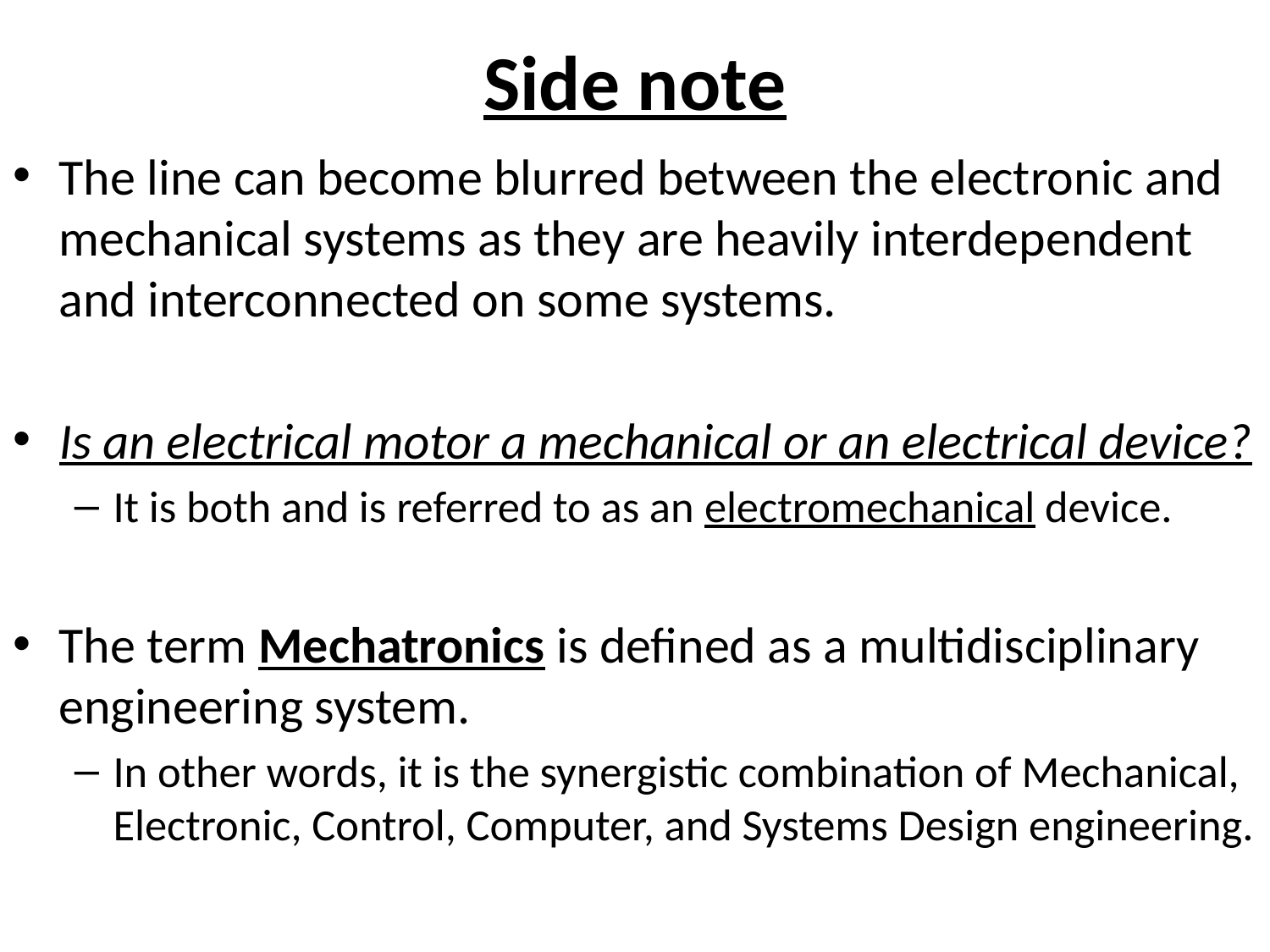

# Side note
The line can become blurred between the electronic and mechanical systems as they are heavily interdependent and interconnected on some systems.

Is an electrical motor a mechanical or an electrical device?
It is both and is referred to as an electromechanical device.

The term Mechatronics is defined as a multidisciplinary engineering system.
In other words, it is the synergistic combination of Mechanical, Electronic, Control, Computer, and Systems Design engineering.